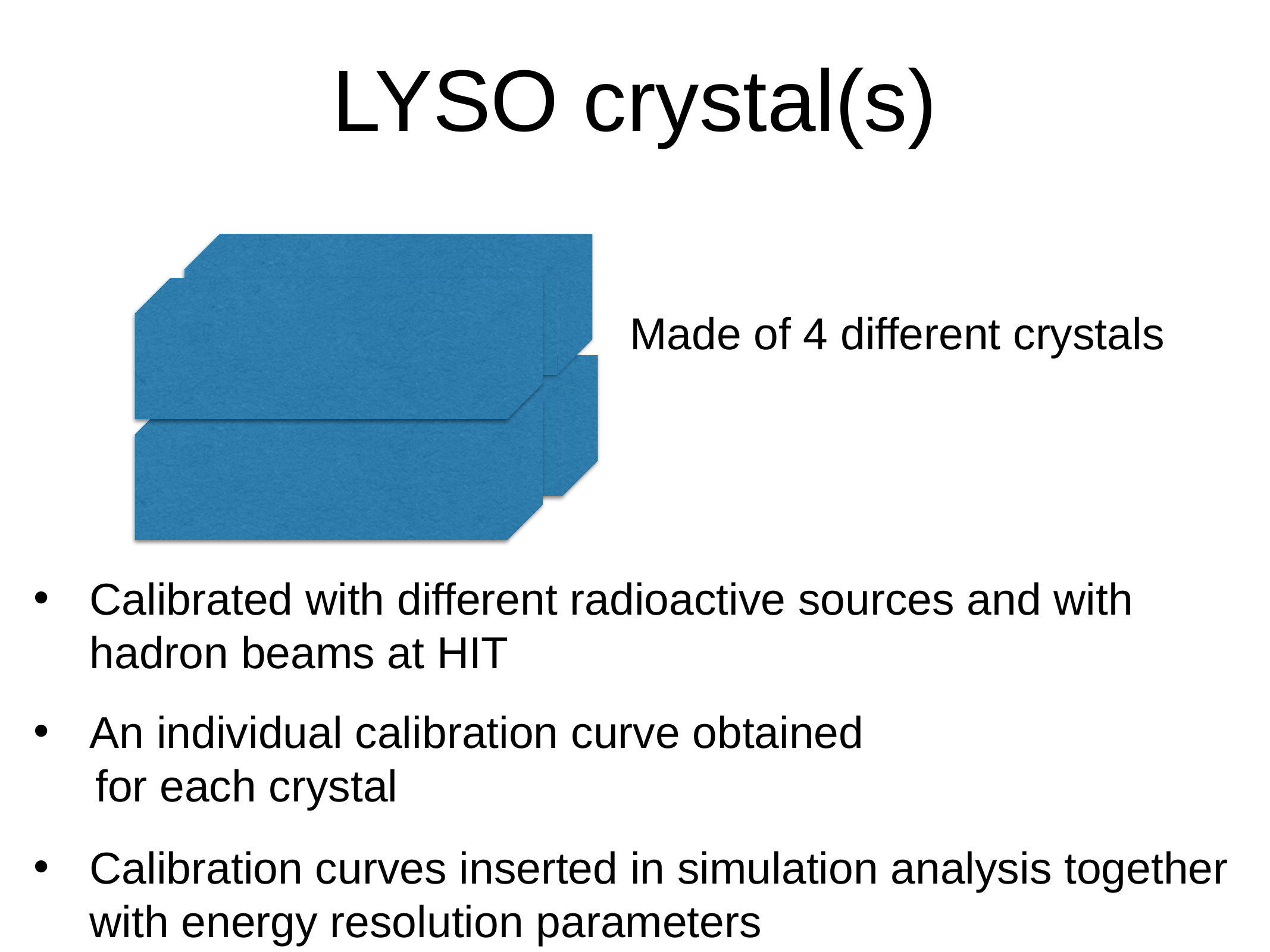

# LYSO crystal(s)

Made of 4 different crystals

Calibrated with different radioactive sources and with hadron beams at HIT
An individual calibration curve obtained
     for each crystal
Calibration curves inserted in simulation analysis together with energy resolution parameters